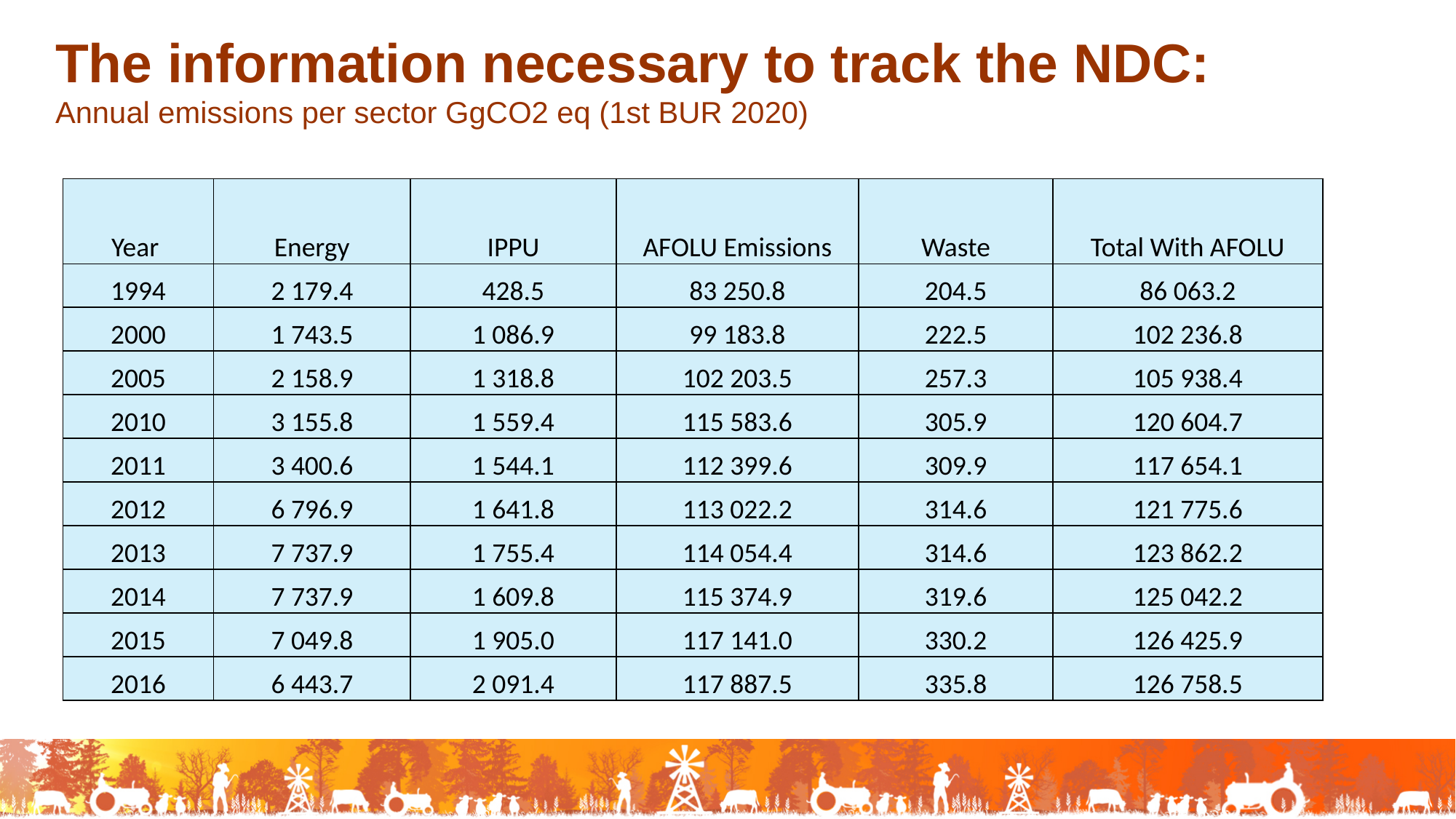

The information necessary to track the NDC:
Annual emissions per sector GgCO2 eq (1st BUR 2020)
| Year | Energy | IPPU | AFOLU Emissions | Waste | Total With AFOLU |
| --- | --- | --- | --- | --- | --- |
| 1994 | 2 179.4 | 428.5 | 83 250.8 | 204.5 | 86 063.2 |
| 2000 | 1 743.5 | 1 086.9 | 99 183.8 | 222.5 | 102 236.8 |
| 2005 | 2 158.9 | 1 318.8 | 102 203.5 | 257.3 | 105 938.4 |
| 2010 | 3 155.8 | 1 559.4 | 115 583.6 | 305.9 | 120 604.7 |
| 2011 | 3 400.6 | 1 544.1 | 112 399.6 | 309.9 | 117 654.1 |
| 2012 | 6 796.9 | 1 641.8 | 113 022.2 | 314.6 | 121 775.6 |
| 2013 | 7 737.9 | 1 755.4 | 114 054.4 | 314.6 | 123 862.2 |
| 2014 | 7 737.9 | 1 609.8 | 115 374.9 | 319.6 | 125 042.2 |
| 2015 | 7 049.8 | 1 905.0 | 117 141.0 | 330.2 | 126 425.9 |
| 2016 | 6 443.7 | 2 091.4 | 117 887.5 | 335.8 | 126 758.5 |